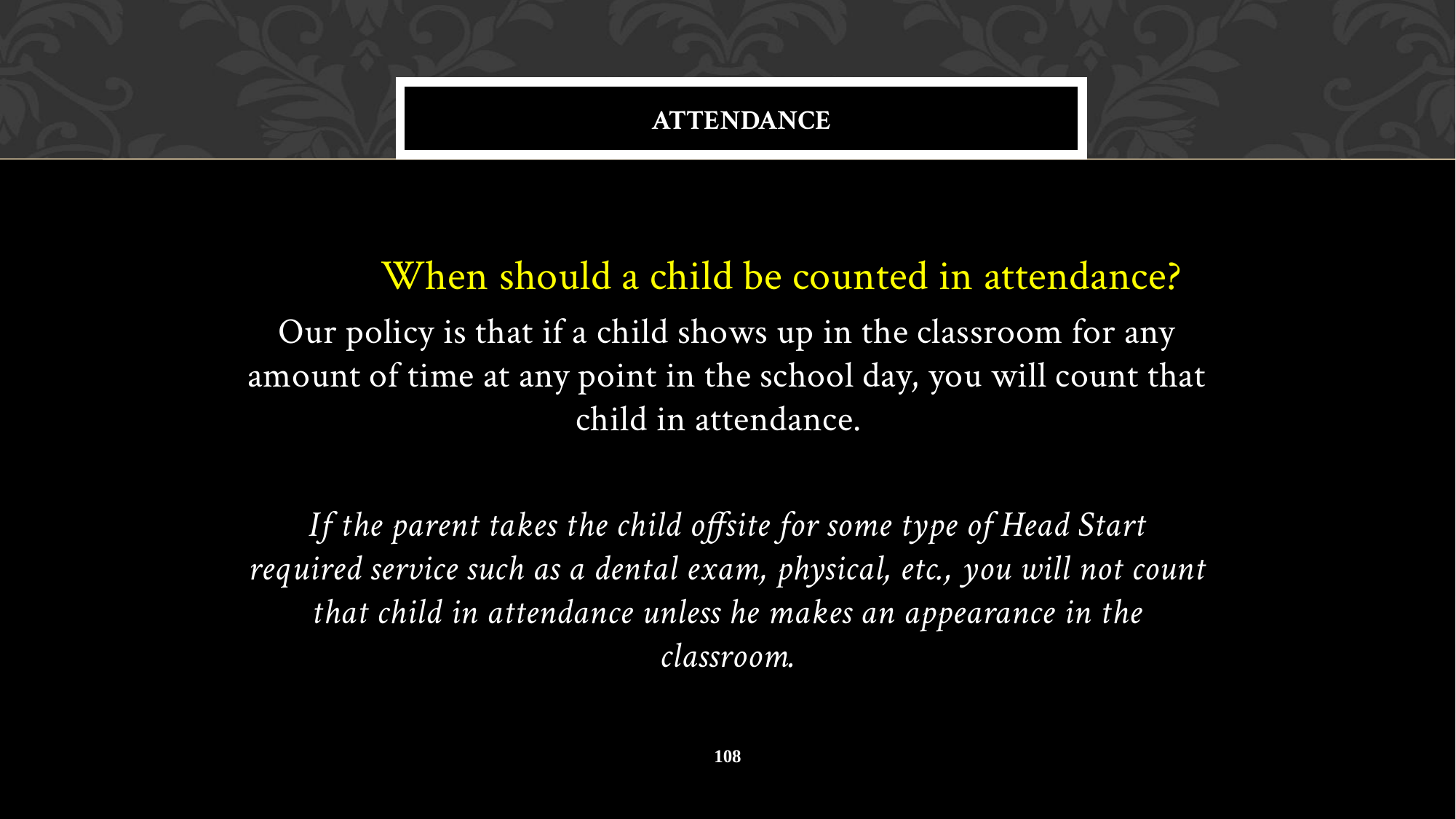

# attendance
	When should a child be counted in attendance?
Our policy is that if a child shows up in the classroom for any amount of time at any point in the school day, you will count that child in attendance.

If the parent takes the child offsite for some type of Head Start required service such as a dental exam, physical, etc., you will not count that child in attendance unless he makes an appearance in the classroom.
108